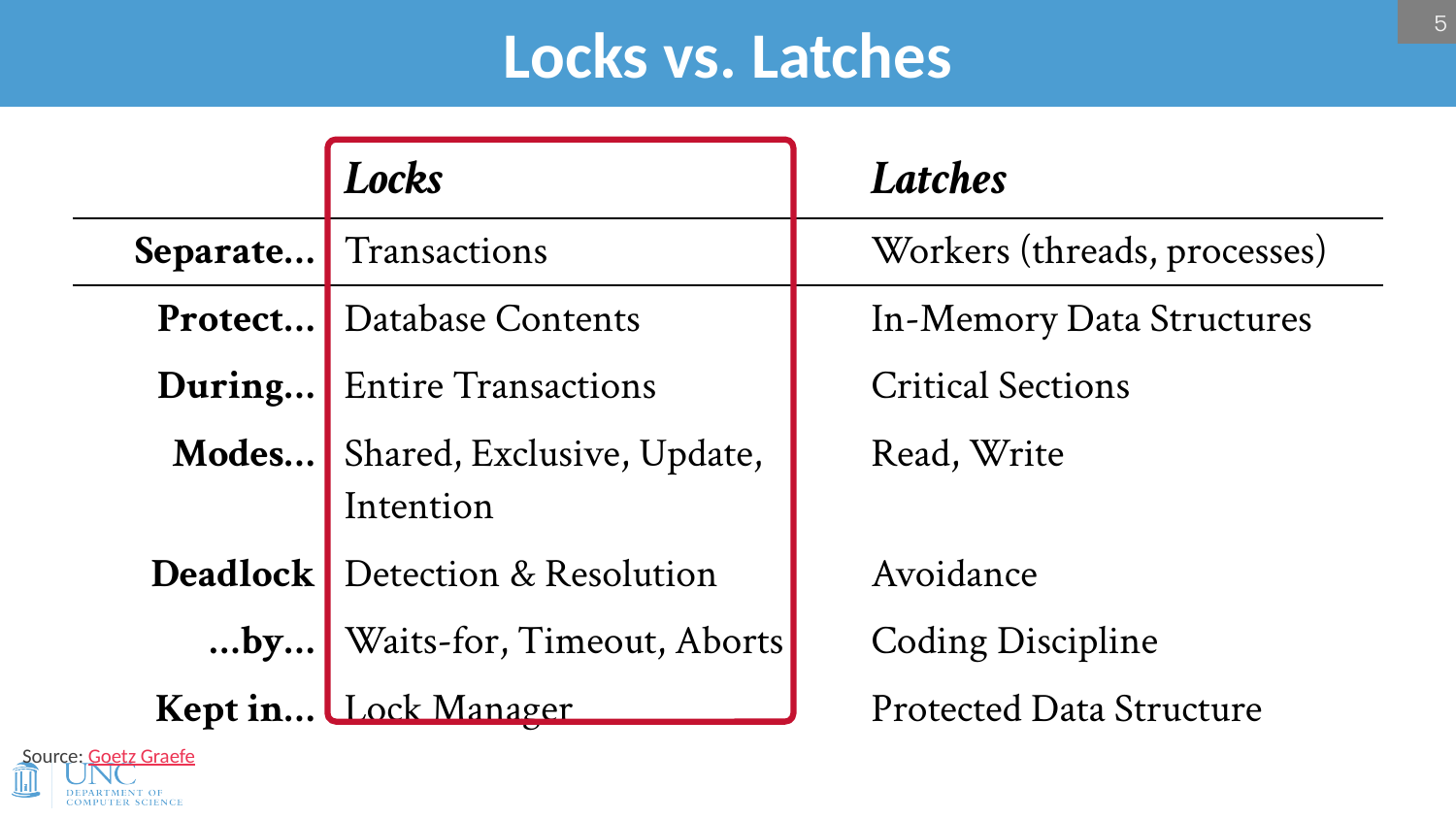

5
# Locks vs. Latches

|  | Locks | Latches |
| --- | --- | --- |
| Separate… | Transactions | Workers (threads, processes) |
| Protect… | Database Contents | In-Memory Data Structures |
| During… | Entire Transactions | Critical Sections |
| Modes… | Shared, Exclusive, Update, Intention | Read, Write |
| Deadlock | Detection & Resolution | Avoidance |
| …by… | Waits-for, Timeout, Aborts | Coding Discipline |
| Kept in… | Lock Manager | Protected Data Structure |
Source: Goetz Graefe